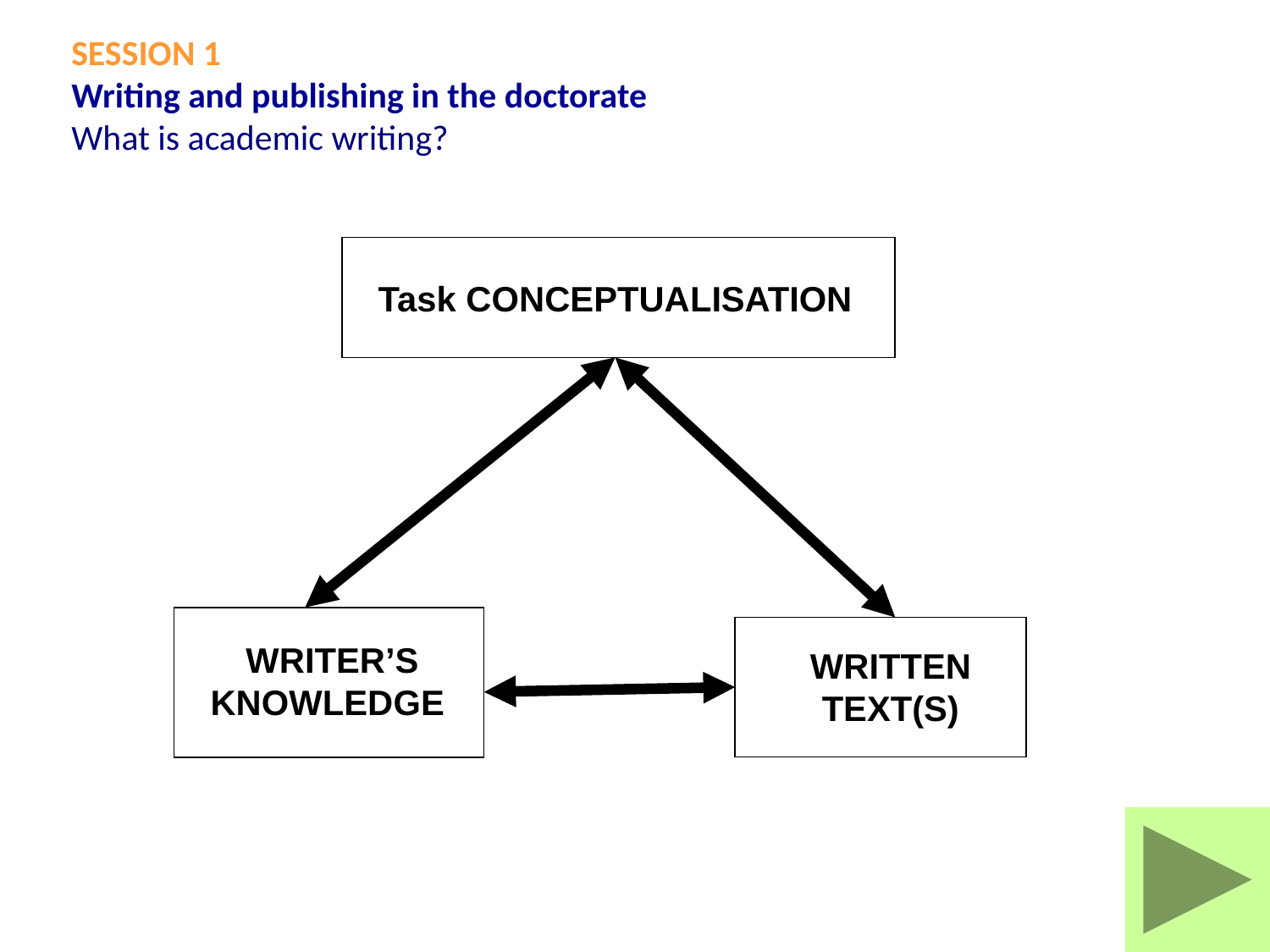

SESSION 1
Writing and publishing in the doctorate
What is academic writing?

Task CONCEPTUALISATION

 WRITER’S
KNOWLEDGE
WRITTEN TEXT(S)